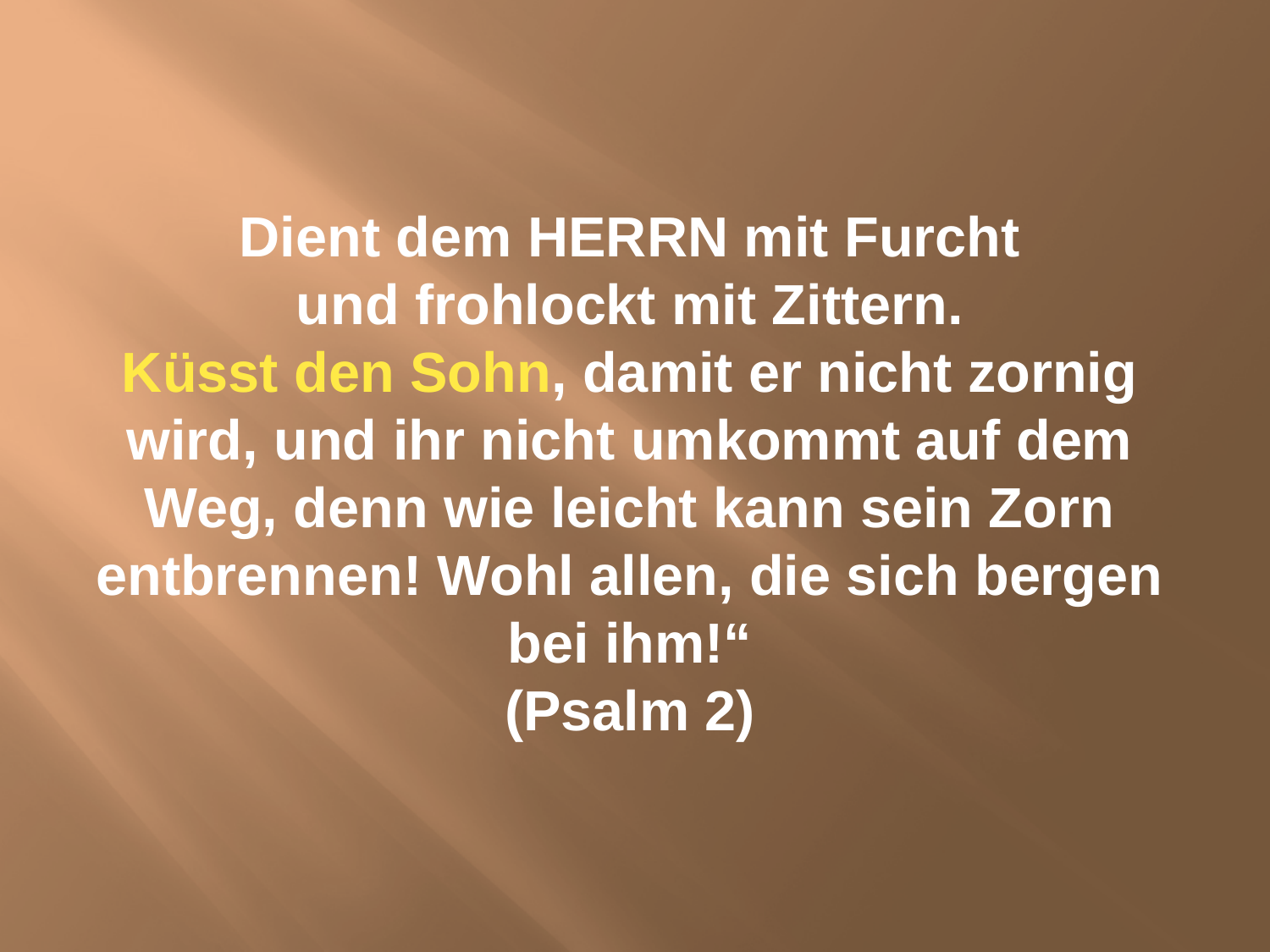

# Dient dem HERRN mit Furcht und frohlockt mit Zittern. Küsst den Sohn, damit er nicht zornig wird, und ihr nicht umkommt auf dem Weg, denn wie leicht kann sein Zorn entbrennen! Wohl allen, die sich bergen bei ihm!“ (Psalm 2)